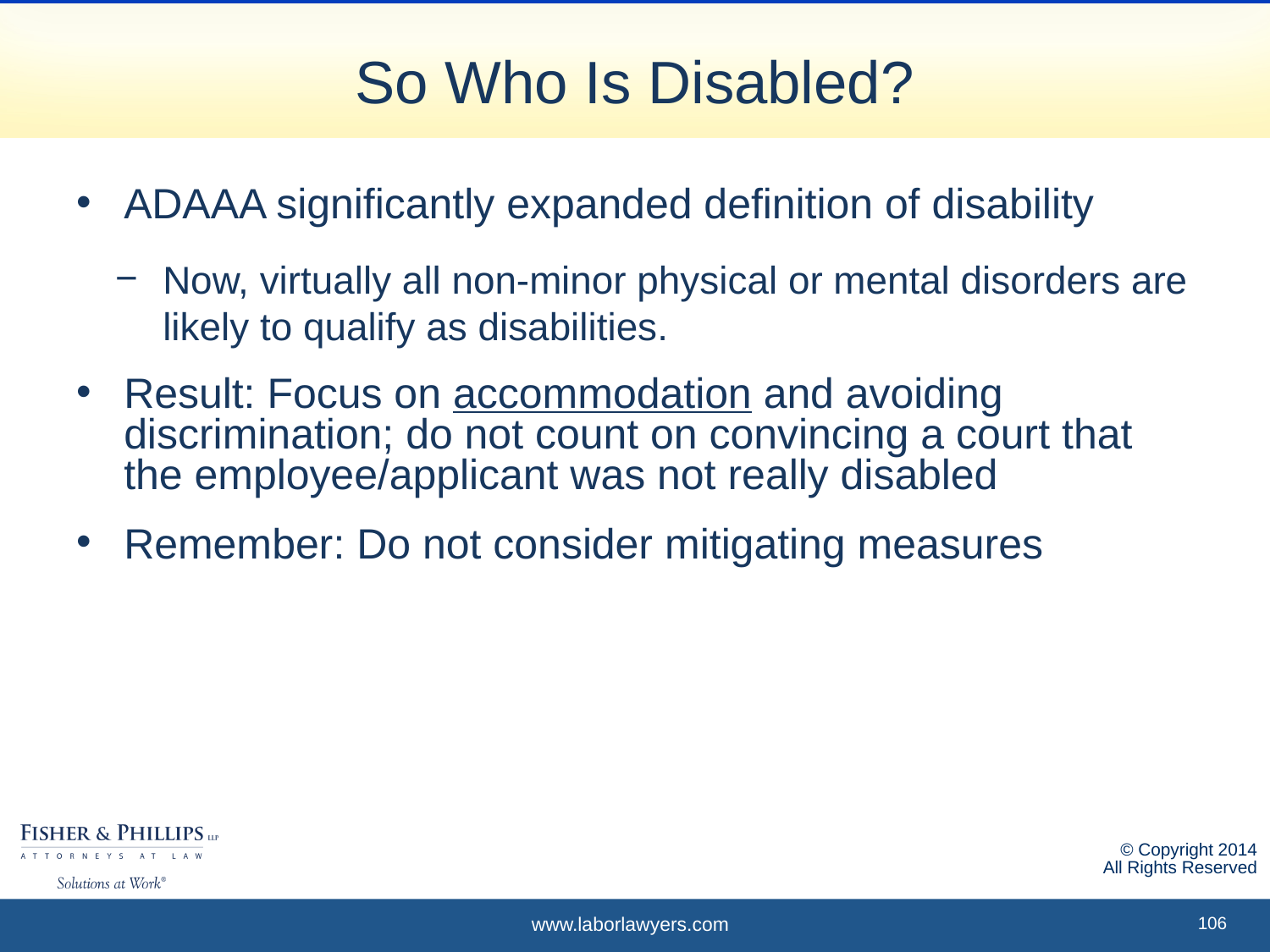

# So Who Is Disabled?
ADAAA significantly expanded definition of disability
Now, virtually all non-minor physical or mental disorders are likely to qualify as disabilities.
Result: Focus on accommodation and avoiding discrimination; do not count on convincing a court that the employee/applicant was not really disabled
Remember: Do not consider mitigating measures